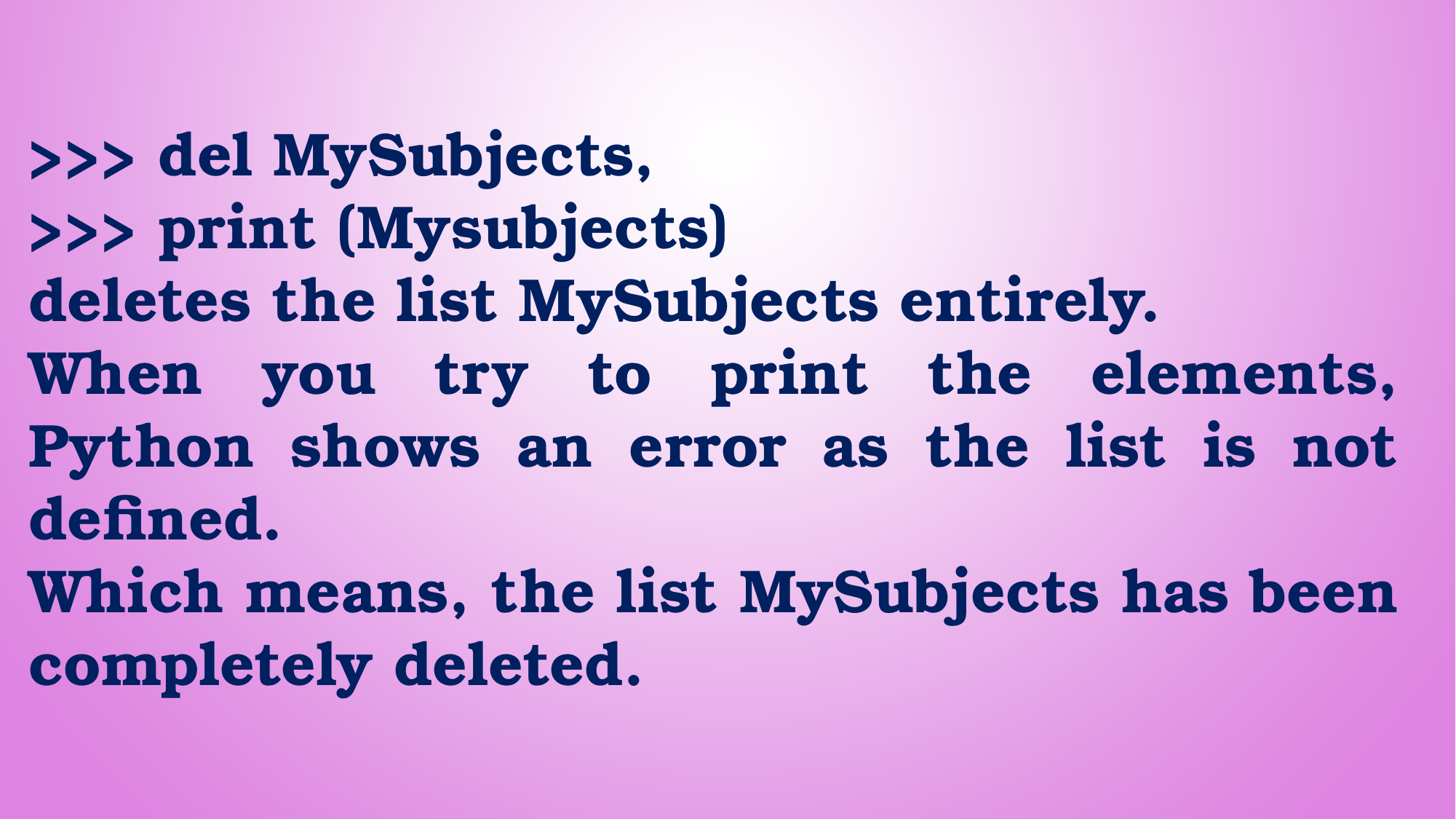

>>> del MySubjects,
>>> print (Mysubjects)
deletes the list MySubjects entirely.
When you try to print the elements, Python shows an error as the list is not defined.
Which means, the list MySubjects has been completely deleted.